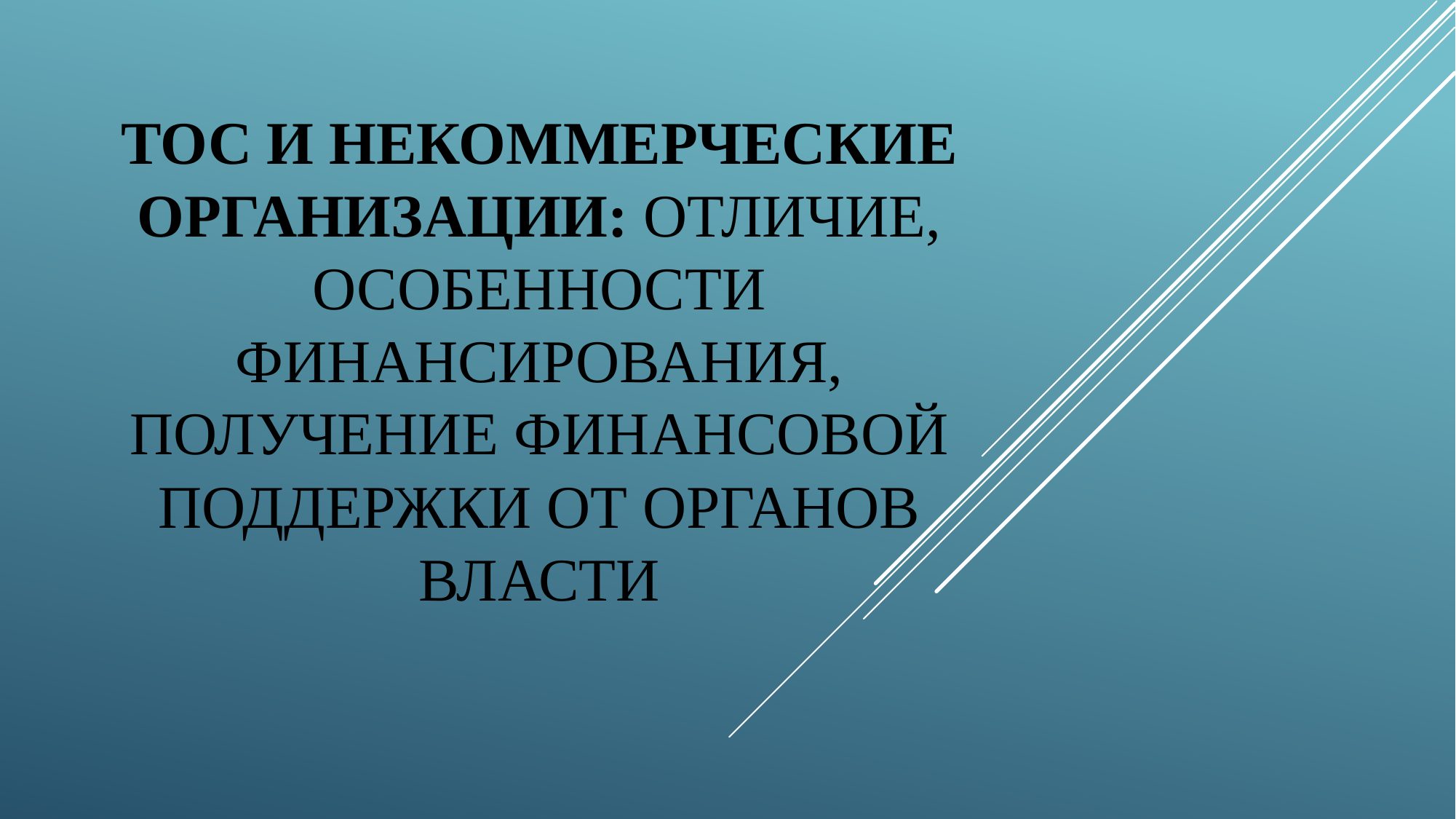

# ТОС и некоммерческие организации: отличие, особенности финансирования, получение финансовой поддержки от органов власти